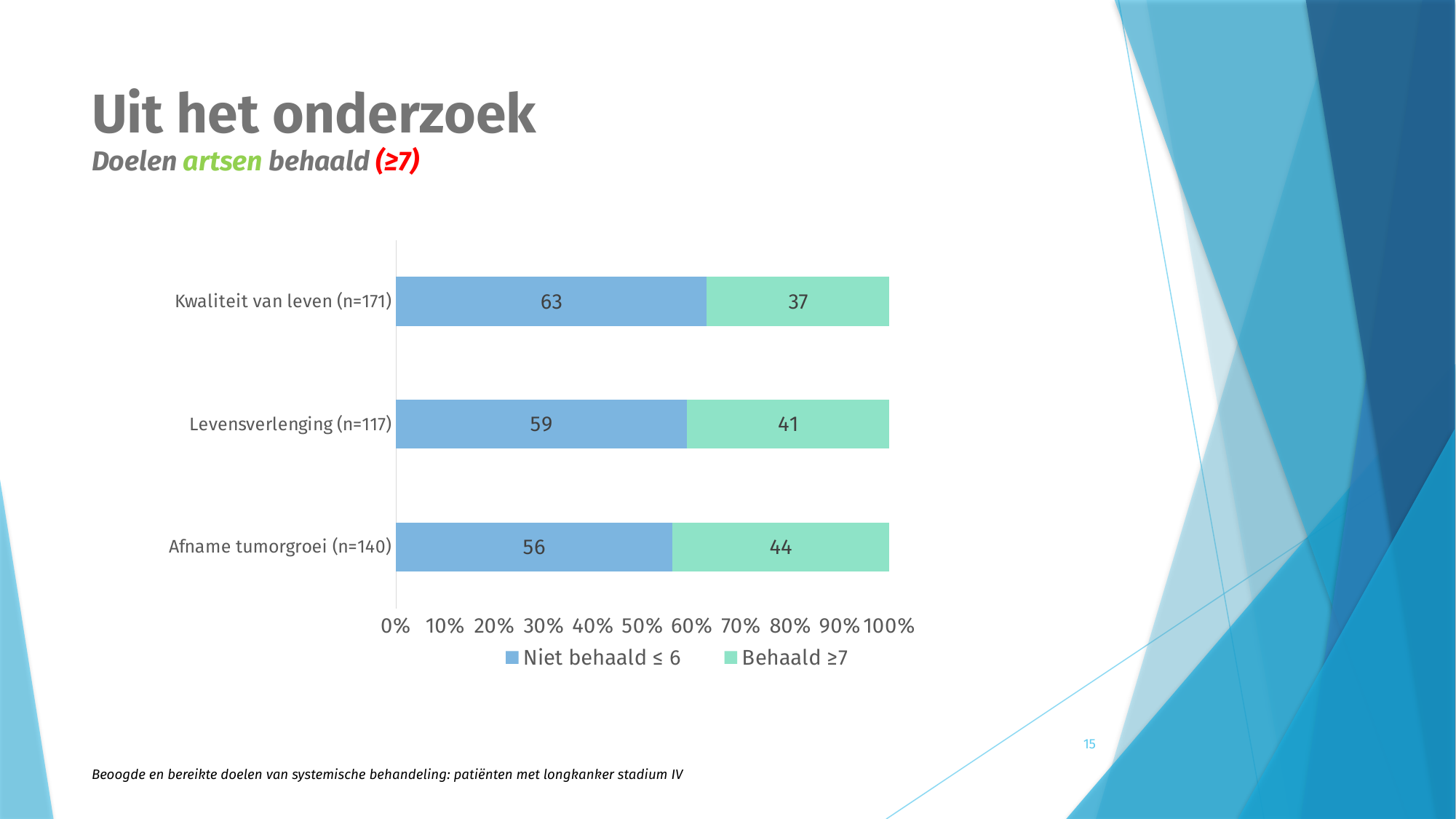

# Uit het onderzoek Doelen artsen behaald (≥7)

### Chart

| Category | Niet behaald ≤ 6 | Behaald ≥7 |
|---|---|---|
| Afname tumorgroei (n=140) | 56.0 | 44.0 |
| Levensverlenging (n=117) | 59.0 | 41.0 |
| Kwaliteit van leven (n=171) | 63.0 | 37.0 |
15
Beoogde en bereikte doelen van systemische behandeling: patiënten met longkanker stadium IV